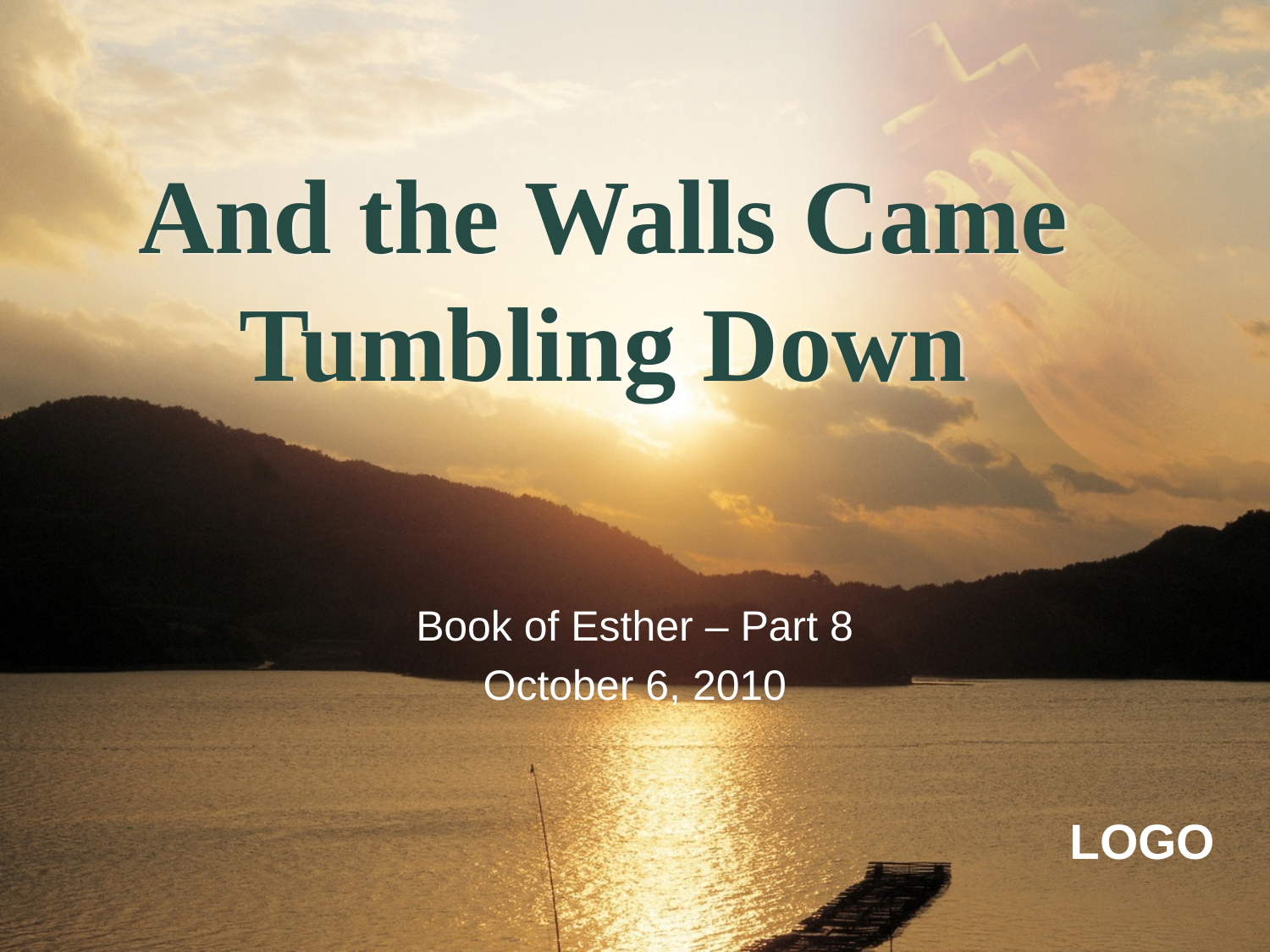

# And the Walls Came Tumbling Down
Book of Esther – Part 8
October 6, 2010